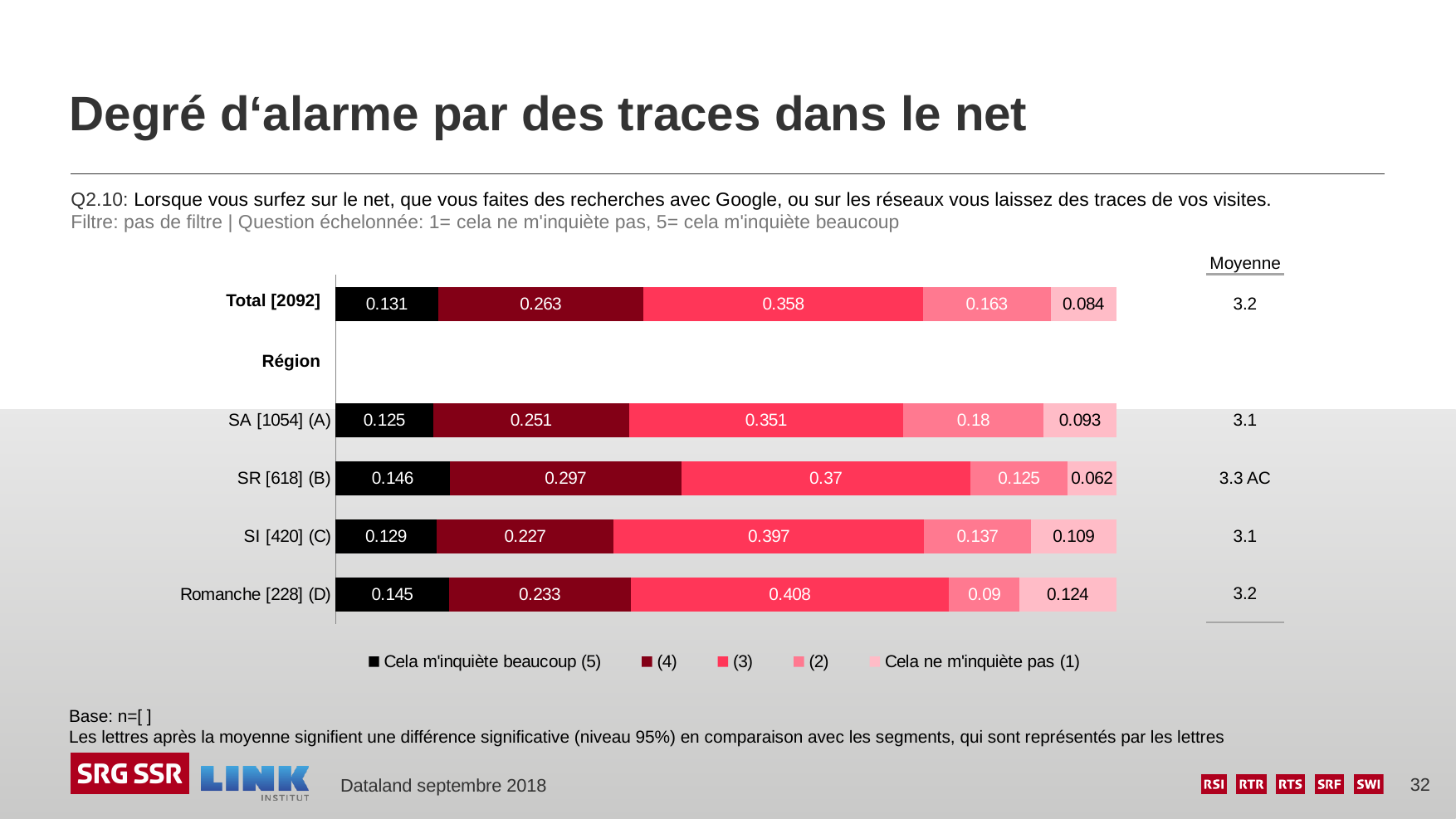

# Degré d‘alarme par des traces dans le net
Q2.10: Lorsque vous surfez sur le net, que vous faites des recherches avec Google, ou sur les réseaux vous laissez des traces de vos visites.
Filtre: pas de filtre | Question échelonnée: 1= cela ne m'inquiète pas, 5= cela m'inquiète beaucoup
| Moyenne |
| --- |
| 3.2 |
|  |
| 3.1 |
| 3.3 AC |
| 3.1 |
| 3.2 |

### Chart

| Category | Cela m'inquiète beaucoup (5) | (4) | (3) | (2) | Cela ne m'inquiète pas (1) |
|---|---|---|---|---|---|
|  | 0.131 | 0.263 | 0.358 | 0.163 | 0.084 |
|  | None | None | None | None | None |
| SA [1054] (A) | 0.125 | 0.251 | 0.351 | 0.18 | 0.093 |
| SR [618] (B) | 0.146 | 0.297 | 0.37 | 0.125 | 0.062 |
| SI [420] (C) | 0.129 | 0.227 | 0.397 | 0.137 | 0.109 |
| Romanche [228] (D) | 0.145 | 0.233 | 0.408 | 0.09 | 0.124 |
Total [2092]
Région
Base: n=[ ]
Les lettres après la moyenne signifient une différence significative (niveau 95%) en comparaison avec les segments, qui sont représentés par les lettres